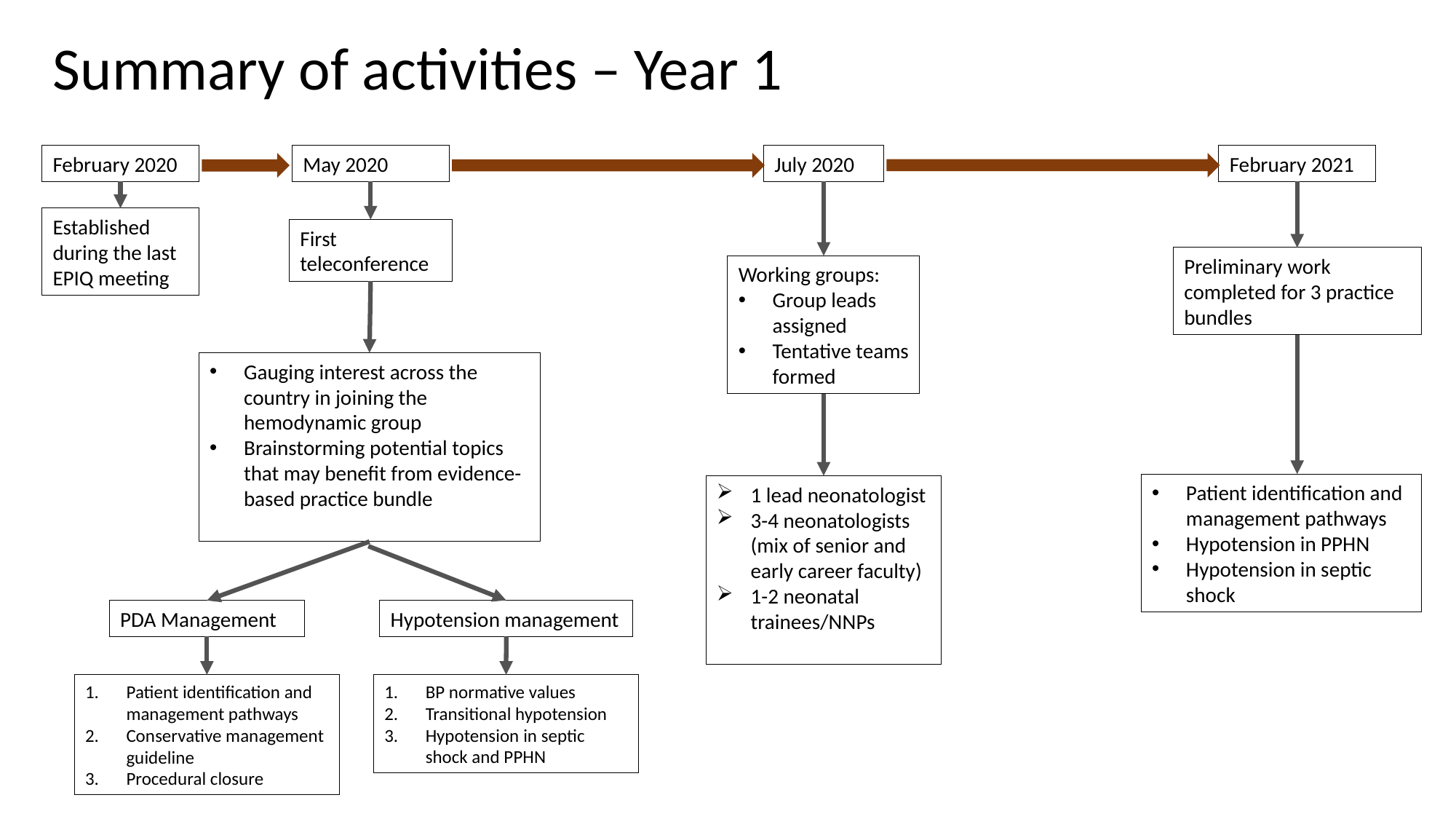

# Summary of activities – Year 1

July 2020
February 2021
May 2020
February 2020
Established during the last EPIQ meeting
First teleconference
Preliminary work completed for 3 practice bundles
Working groups:
Group leads assigned
Tentative teams formed
Gauging interest across the country in joining the hemodynamic group
Brainstorming potential topics that may benefit from evidence-based practice bundle

Patient identification and management pathways
Hypotension in PPHN
Hypotension in septic shock
1 lead neonatologist
3-4 neonatologists (mix of senior and early career faculty)
1-2 neonatal trainees/NNPs

Hypotension management
PDA Management
Patient identification and management pathways
Conservative management guideline
Procedural closure
BP normative values
Transitional hypotension
Hypotension in septic shock and PPHN